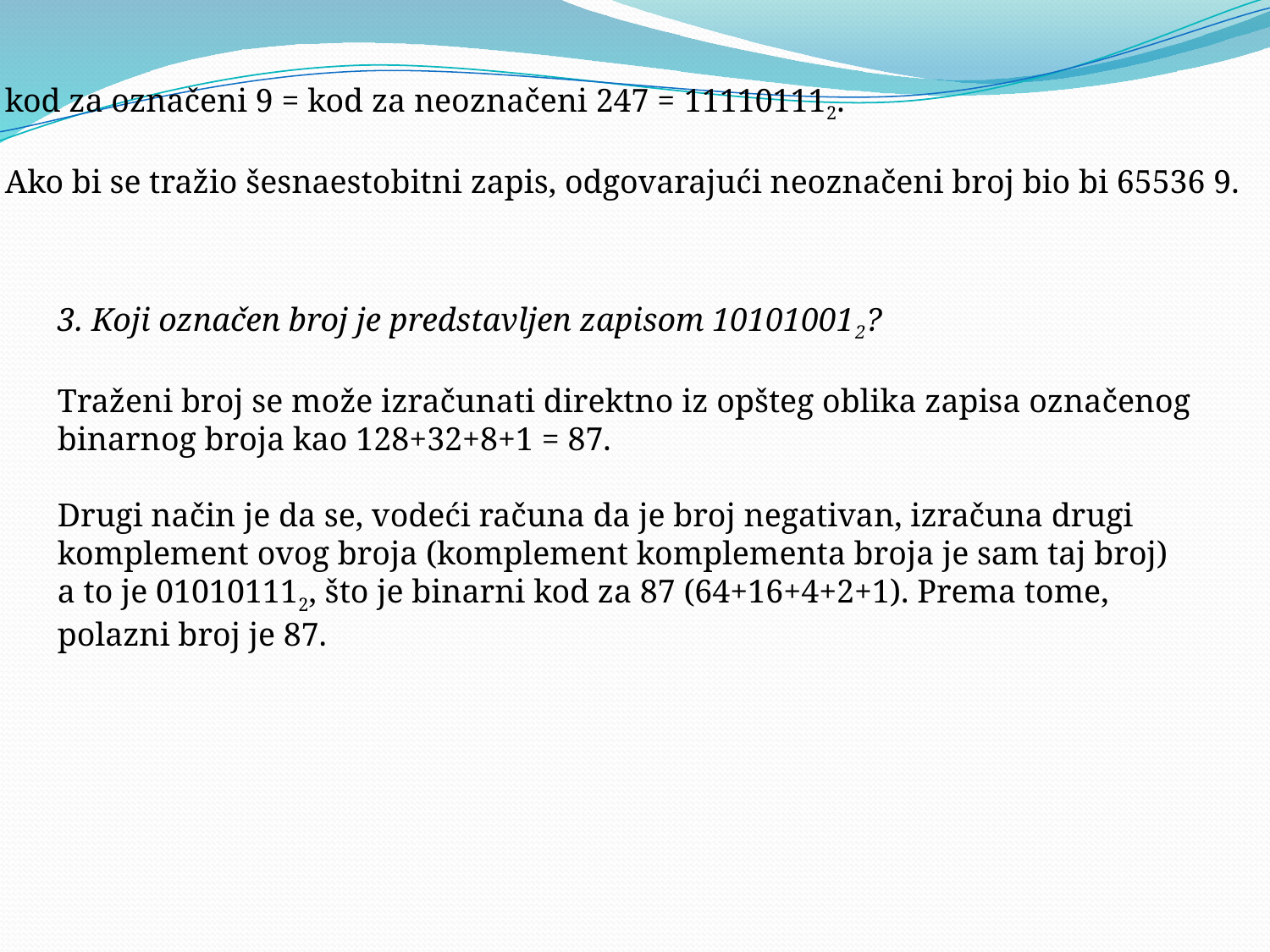

kod za označeni 9 = kod za neoznačeni 247 = 111101112.

Ako bi se tražio šesnaestobitni zapis, odgovarajući neoznačeni broj bio bi 65536 9.

3. Koji označen broj je predstavljen zapisom 101010012?

Traženi broj se može izračunati direktno iz opšteg oblika zapisa označenog binarnog broja kao 128+32+8+1 = 87.

Drugi način je da se, vodeći računa da je broj negativan, izračuna drugi komplement ovog broja (komplement komplementa broja je sam taj broj) a to je 010101112, što je binarni kod za 87 (64+16+4+2+1). Prema tome, polazni broj je 87.